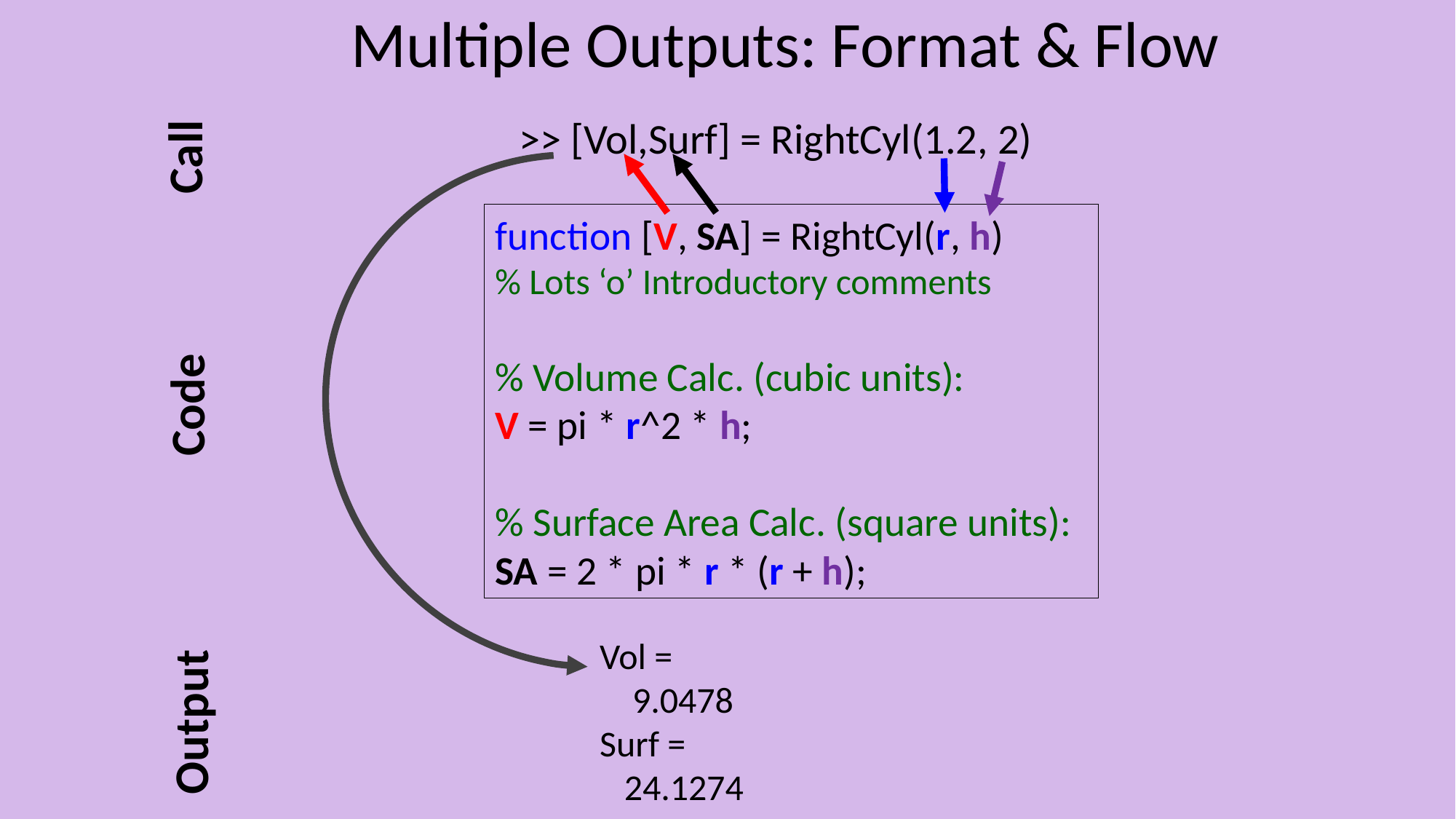

# Multiple Outputs: Format & Flow
Call
>> [Vol,Surf] = RightCyl(1.2, 2)

function [V, SA] = RightCyl(r, h)
% Lots ‘o’ Introductory comments

% Volume Calc. (cubic units):
V = pi * r^2 * h;

% Surface Area Calc. (square units):
SA = 2 * pi * r * (r + h);
Code
Vol =
    9.0478
Surf =
   24.1274
Output